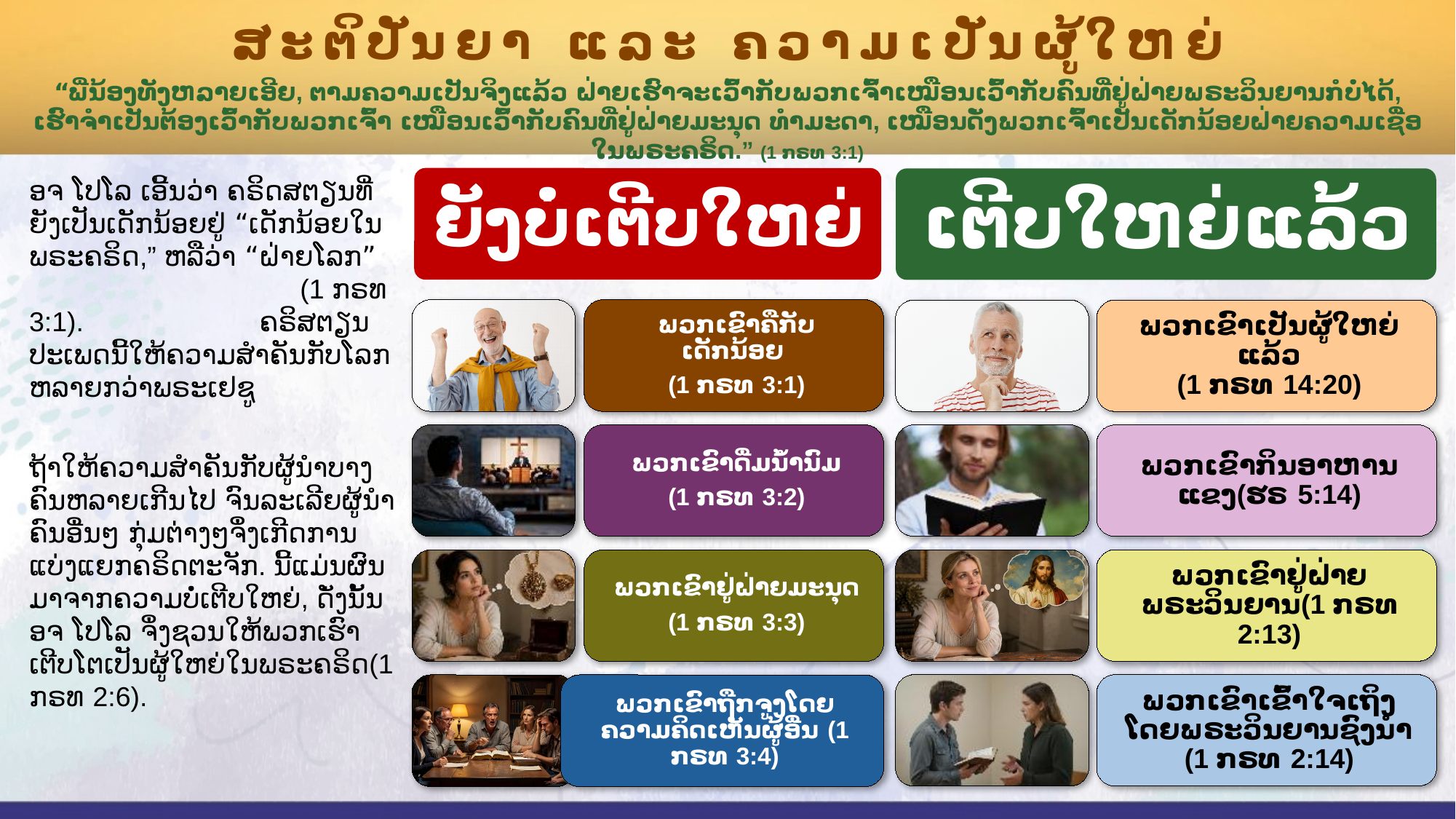

ສະຕິປັນຍາ ແລະ ຄວາມເປັນຜູ້ໃຫຍ່
“ພີ່ນ້ອງທັງຫລາຍເອີຍ, ຕາມຄວາມເປັນຈິງແລ້ວ ຝ່າຍເຮົາຈະເວົ້າກັບພວກເຈົ້າເໝືອນເວົ້າກັບຄົນທີ່ຢູ່ຝ່າຍພຣະວິນຍານກໍບໍ່ໄດ້, ເຮົາຈໍາເປັນຕ້ອງເວົ້າກັບພວກເຈົ້າ ເໝືອນເວົ້າກັບຄົນທີ່ຢູ່ຝ່າຍມະນຸດ ທໍາມະດາ, ເໝືອນດັ່ງພວກເຈົ້າເປັນເດັກນ້ອຍຝ່າຍຄວາມເຊື່ອໃນພຣະຄຣິດ.” (1 ກຣທ 3:1)
ອຈ ໂປໂລ ເອີ້ນວ່າ ຄຣິດສຕຽນທີ່ຍັງເປັນເດັກນ້ອຍຢູ່ “ເດັກນ້ອຍໃນພຣະຄຣິດ,” ຫລືວ່າ “ຝ່າຍໂລກ”                                  (1 ກຣທ 3:1).                       ຄຣິສຕຽນປະເພດນີ້ໃຫ້ຄວາມສໍາຄັນກັບໂລກຫລາຍກວ່າພຣະເຢຊູ
ຍັງບໍ່ເຕີບໃຫຍ່
ພວກເຂົາຄືກັບເດັກນ້ອຍ
(1 ກຣທ 3:1)
ພວກເຂົາດື່ມນໍ້ານົມ
(1 ກຣທ 3:2)
ພວກເຂົາຢູ່ຝ່າຍມະນຸດ
(1 ກຣທ 3:3)
ພວກເຂົາຖືກຈູງໂດຍຄວາມຄິດເຫັນຜູ້ອື່ນ (1 ກຣທ 3:4)
ເຕີບໃຫຍ່ແລ້ວ
ພວກເຂົາເປັນຜູ້ໃຫຍ່ແລ້ວ
(1 ກຣທ 14:20)
ພວກເຂົາກິນອາຫານແຂງ(ຮຣ 5:14)
ພວກເຂົາຢູ່ຝ່າຍພຣະວິນຍານ(1 ກຣທ 2:13)
ພວກເຂົາເຂົ້າໃຈເຖິງ ໂດຍພຣະວິນຍານຊົງນໍາ (1 ກຣທ 2:14)
ຖ້າໃຫ້ຄວາມສໍາຄັນກັບຜູ້ນໍາບາງຄົນຫລາຍເກີນໄປ ຈົນລະເລີຍຜູ້ນໍາຄົນອື່ນໆ ກຸ່ມຕ່າງໆຈຶ່ງເກີດການແບ່ງແຍກຄຣິດຕະຈັກ. ນີ້ແມ່ນຜົນມາຈາກຄວາມບໍ່ເຕີບໃຫຍ່, ດັ່ງນັ້ນ ອຈ ໂປໂລ ຈຶ່ງຊວນໃຫ້ພວກເຮົາເຕີບໂຕເປັນຜູ້ໃຫຍ່ໃນພຣະຄຣິດ(1 ກຣທ 2:6).